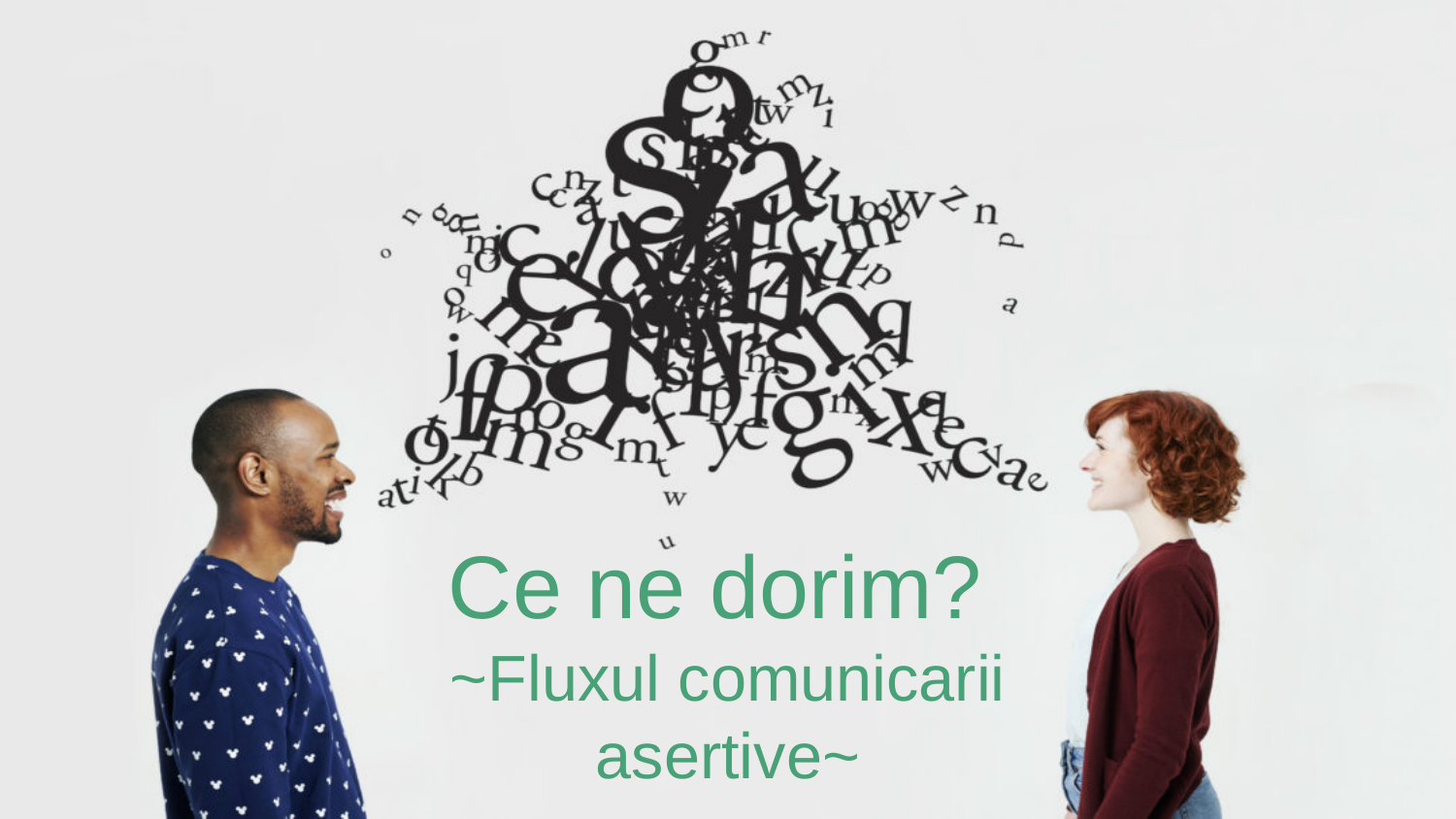

# Ce ne dorim?
~Fluxul comunicarii asertive~